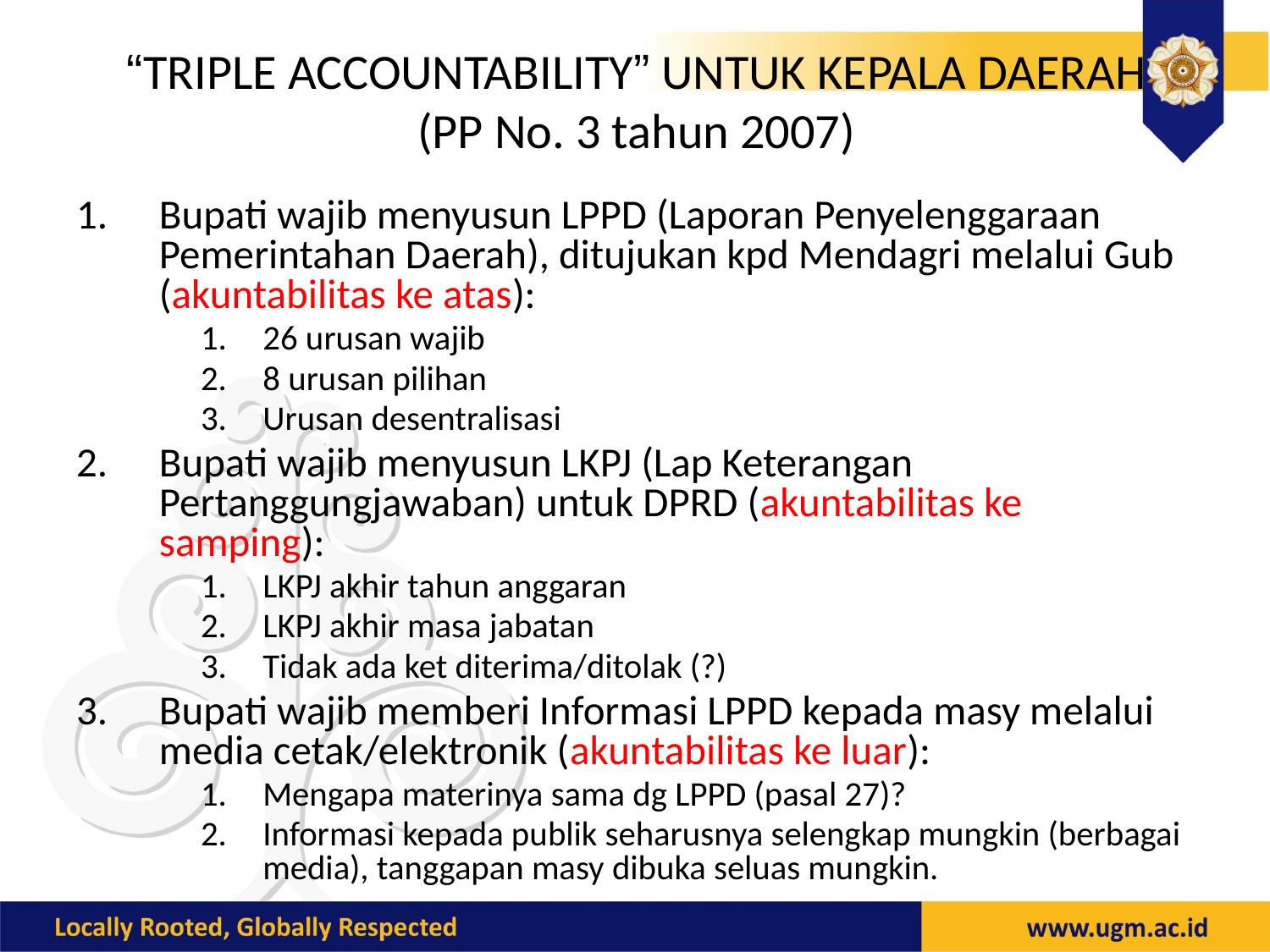

# “TRIPLE ACCOUNTABILITY” UNTUK KEPALA DAERAH (PP No. 3 tahun 2007)
Bupati wajib menyusun LPPD (Laporan Penyelenggaraan Pemerintahan Daerah), ditujukan kpd Mendagri melalui Gub (akuntabilitas ke atas):
26 urusan wajib
8 urusan pilihan
Urusan desentralisasi
Bupati wajib menyusun LKPJ (Lap Keterangan Pertanggungjawaban) untuk DPRD (akuntabilitas ke samping):
LKPJ akhir tahun anggaran
LKPJ akhir masa jabatan
Tidak ada ket diterima/ditolak (?)
Bupati wajib memberi Informasi LPPD kepada masy melalui media cetak/elektronik (akuntabilitas ke luar):
Mengapa materinya sama dg LPPD (pasal 27)?
Informasi kepada publik seharusnya selengkap mungkin (berbagai media), tanggapan masy dibuka seluas mungkin.